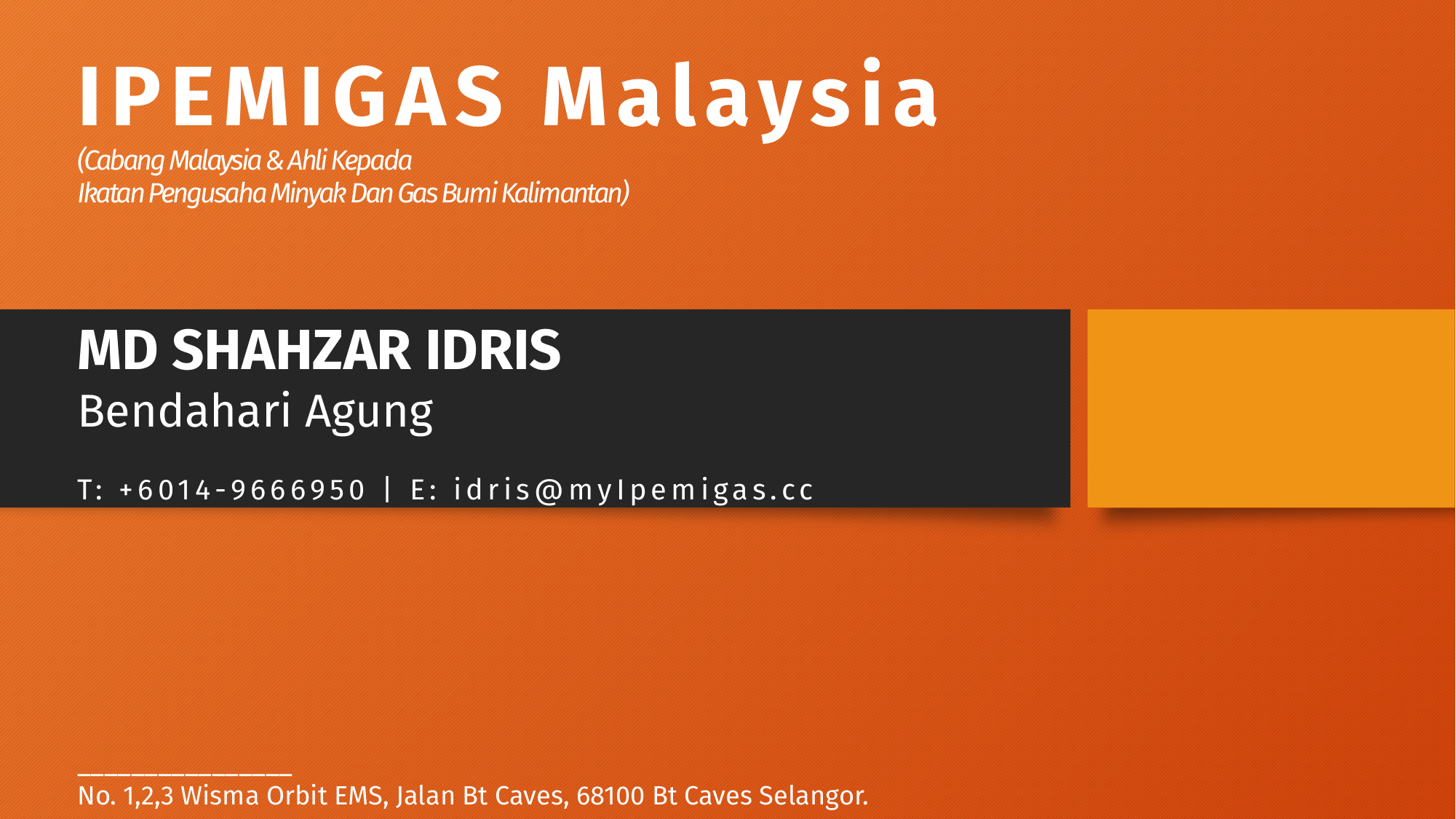

# IPEMIGAS Malaysia (Cabang Malaysia & Ahli Kepada Ikatan Pengusaha Minyak Dan Gas Bumi Kalimantan)
MD SHAHZAR IDRIS
Bendahari Agung
T: +6014-9666950 | E: idris@myIpemigas.cc

________________
No. 1,2,3 Wisma Orbit EMS, Jalan Bt Caves, 68100 Bt Caves Selangor.